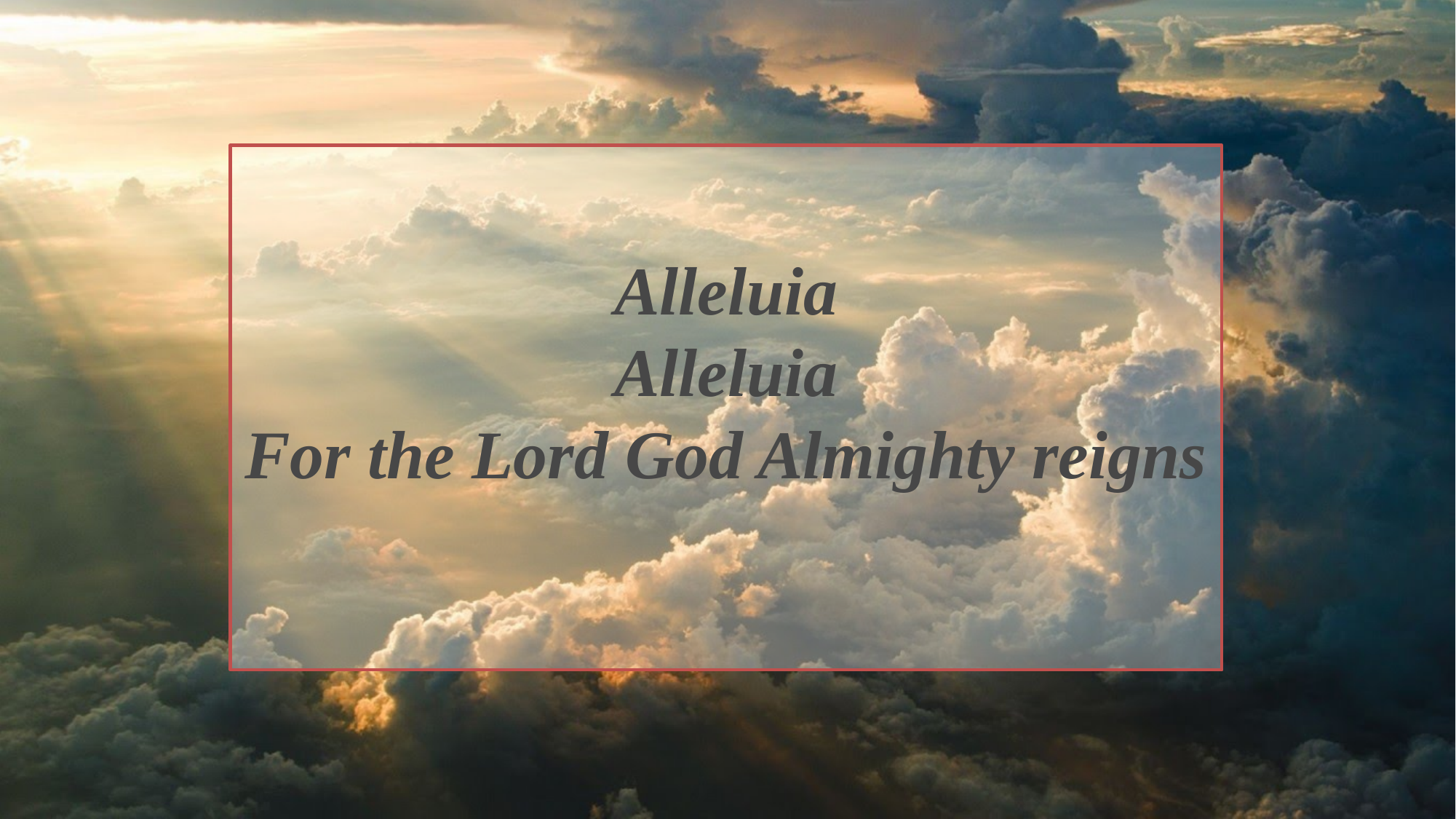

Alleluia
Alleluia
For the Lord God Almighty reigns